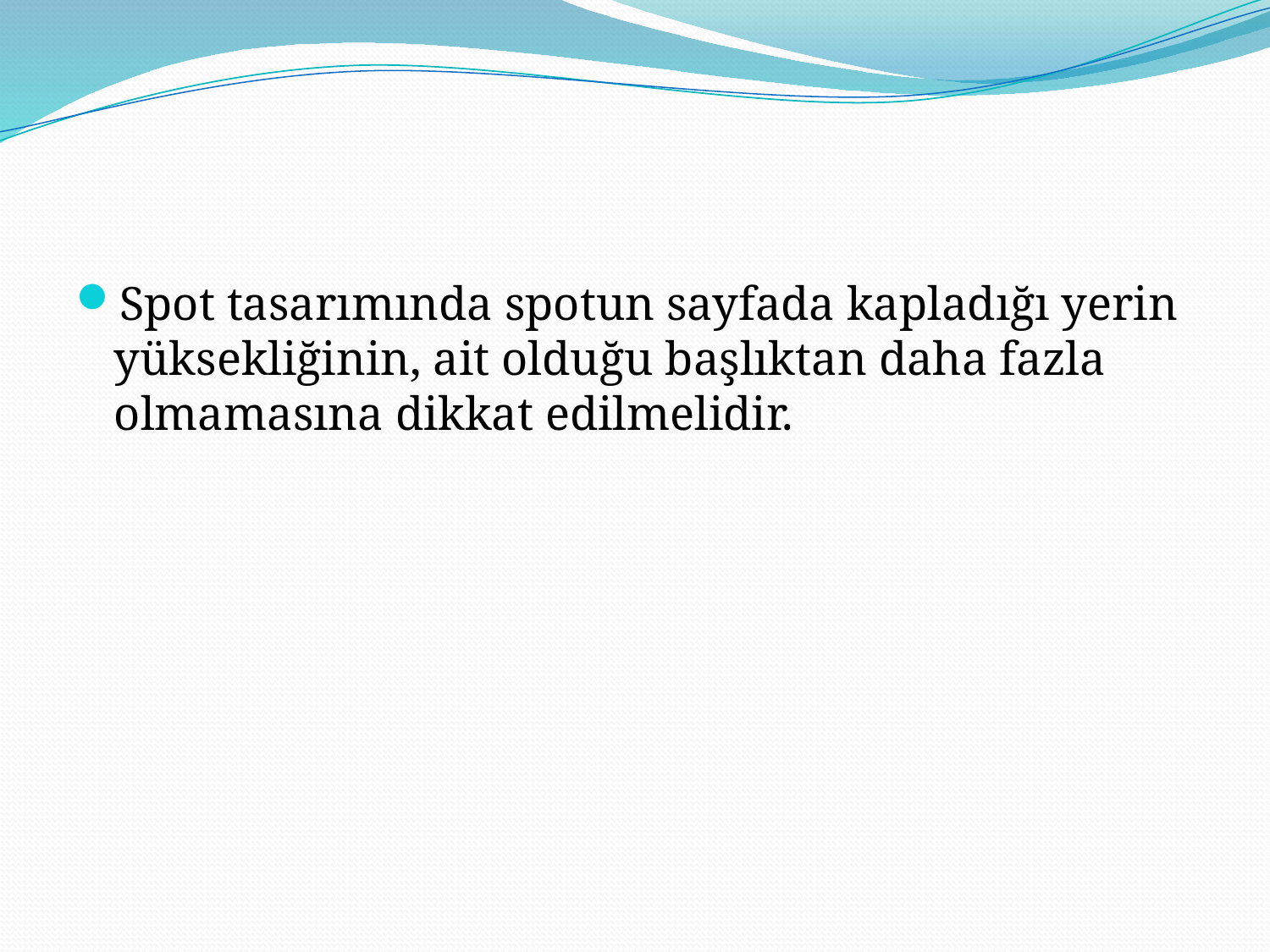

Spot tasarımında spotun sayfada kapladığı yerin yüksekliğinin, ait olduğu başlıktan daha fazla olmamasına dikkat edilmelidir.